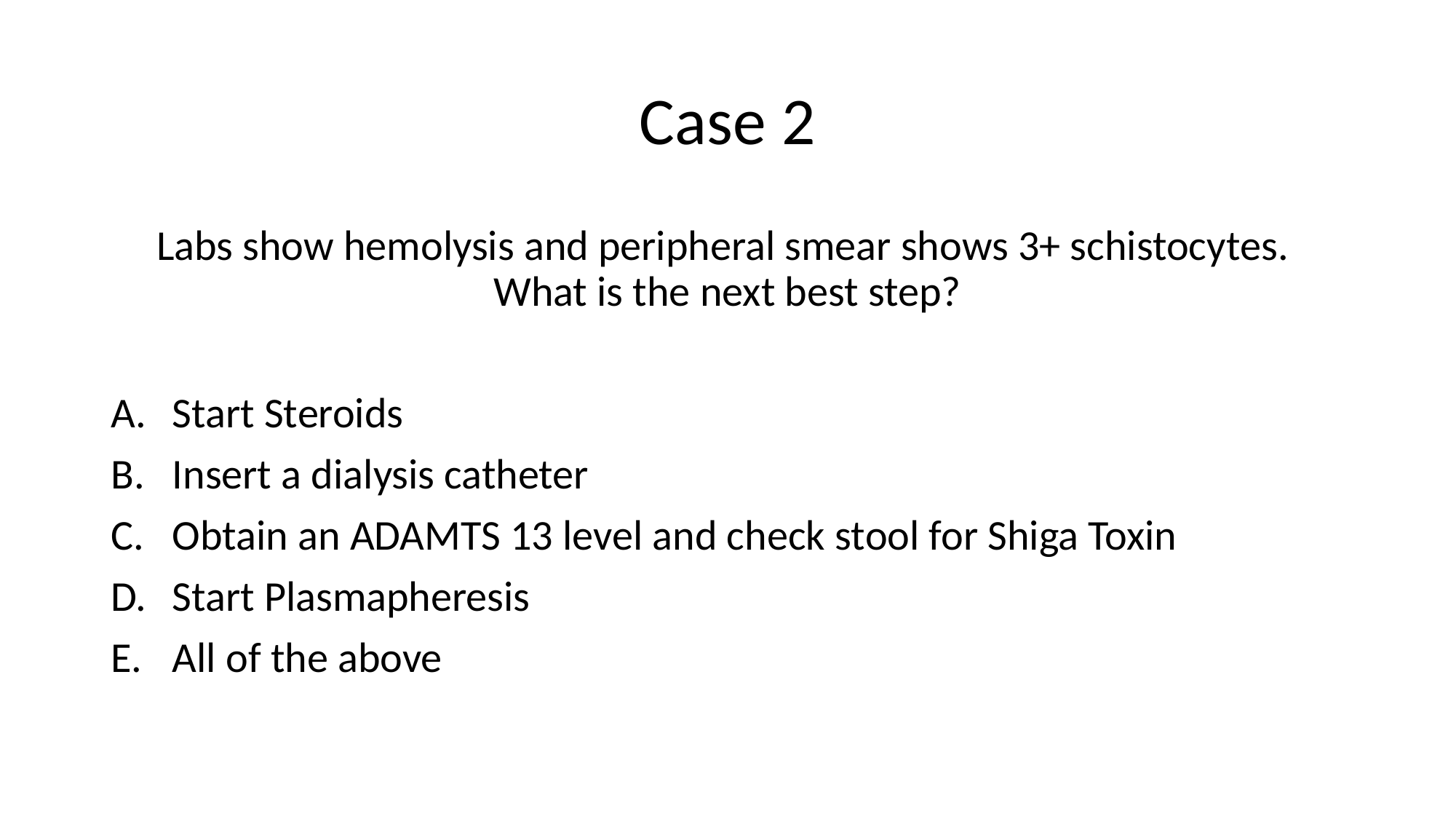

# Case 2
Labs show hemolysis and peripheral smear shows 3+ schistocytes.  What is the next best step?

Start Steroids
Insert a dialysis catheter
Obtain an ADAMTS 13 level and check stool for Shiga Toxin
Start Plasmapheresis
All of the above